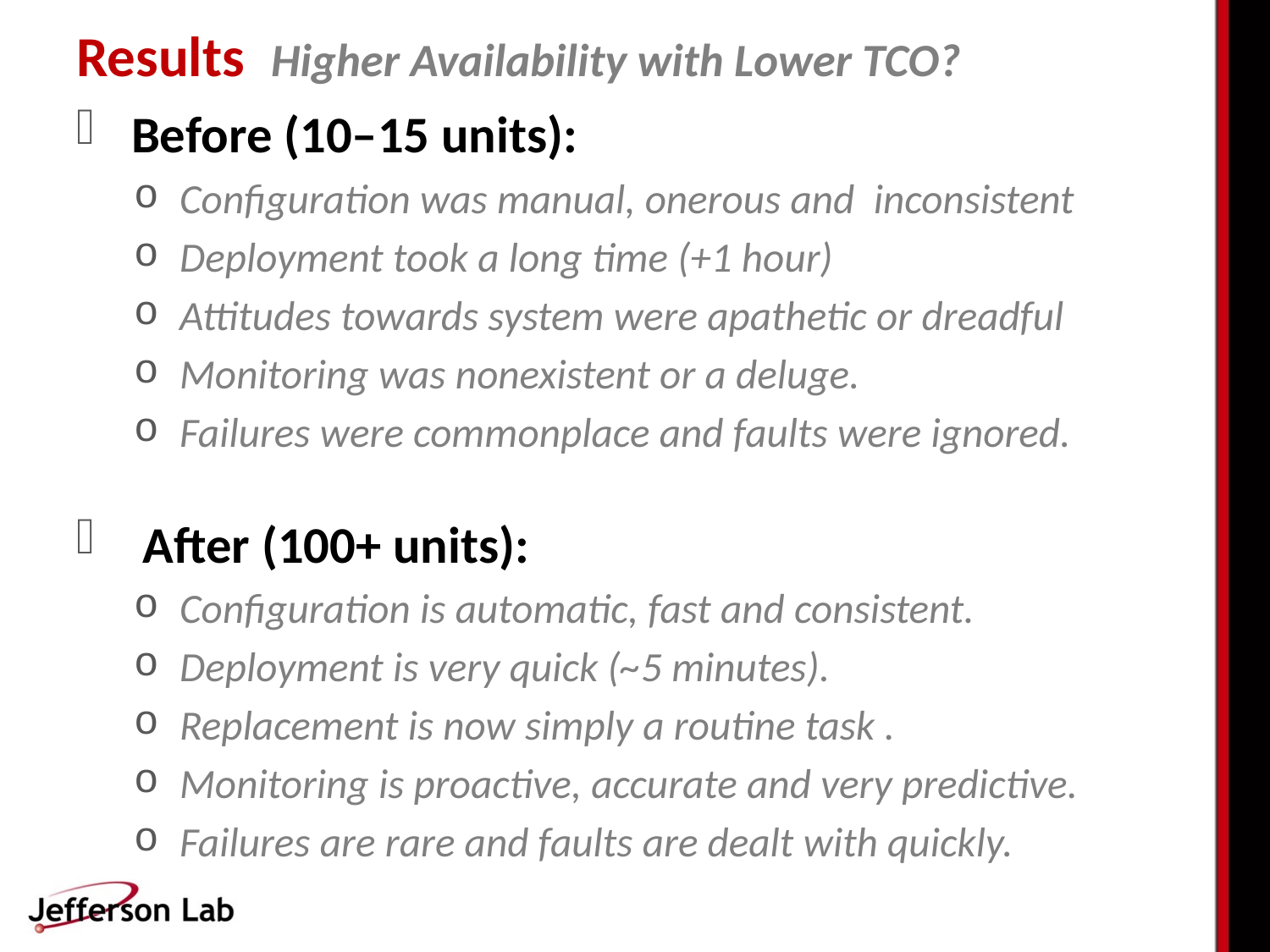

Results  Higher Availability with Lower TCO?
 Before (10–15 units):
 Configuration was manual, onerous and  inconsistent
 Deployment took a long time (+1 hour)
 Attitudes towards system were apathetic or dreadful
 Monitoring was nonexistent or a deluge.
 Failures were commonplace and faults were ignored.

  After (100+ units):
 Configuration is automatic, fast and consistent.
 Deployment is very quick (~5 minutes).
 Replacement is now simply a routine task .
 Monitoring is proactive, accurate and very predictive.
 Failures are rare and faults are dealt with quickly.